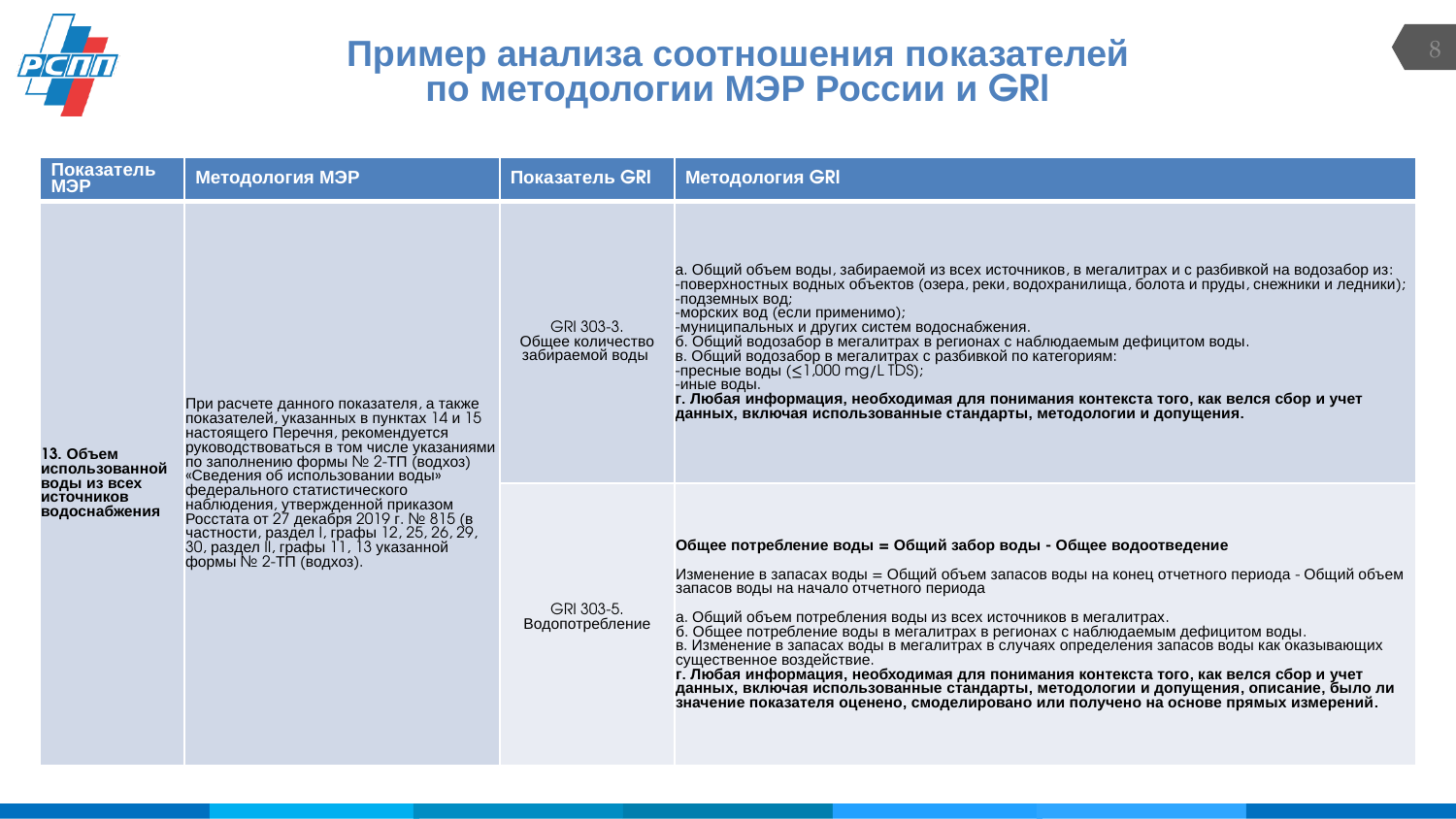

8
Пример анализа соотношения показателей
по методологии МЭР России и GRI
| Показатель МЭР | Методология МЭР | Показатель GRI | Методология GRI |
| --- | --- | --- | --- |
| 13. Объем использованной воды из всех источников водоснабжения | При расчете данного показателя, а также показателей, указанных в пунктах 14 и 15 настоящего Перечня, рекомендуется руководствоваться в том числе указаниями по заполнению формы № 2-ТП (водхоз) «Сведения об использовании воды» федерального статистического наблюдения, утвержденной приказом Росстата от 27 декабря 2019 г. № 815 (в частности, раздел I, графы 12, 25, 26, 29, 30, раздел II, графы 11, 13 указанной формы № 2-ТП (водхоз). | GRI 303-3. Общее количество забираемой воды | а. Общий объем воды, забираемой из всех источников, в мегалитрах и с разбивкой на водозабор из: -поверхностных водных объектов (озера, реки, водохранилища, болота и пруды, снежники и ледники); -подземных вод; -морских вод (если применимо); -муниципальных и других систем водоснабжения. б. Общий водозабор в мегалитрах в регионах с наблюдаемым дефицитом воды. в. Общий водозабор в мегалитрах с разбивкой по категориям: -пресные воды (≤1,000 mg/L TDS); -иные воды. г. Любая информация, необходимая для понимания контекста того, как велся сбор и учет данных, включая использованные стандарты, методологии и допущения. |
|  |  | GRI 303-5. Водопотребление | Общее потребление воды = Общий забор воды - Общее водоотведение Изменение в запасах воды = Общий объем запасов воды на конец отчетного периода - Общий объем запасов воды на начало отчетного периода а. Общий объем потребления воды из всех источников в мегалитрах. б. Общее потребление воды в мегалитрах в регионах с наблюдаемым дефицитом воды. в. Изменение в запасах воды в мегалитрах в случаях определения запасов воды как оказывающих существенное воздействие. г. Любая информация, необходимая для понимания контекста того, как велся сбор и учет данных, включая использованные стандарты, методологии и допущения, описание, было ли значение показателя оценено, смоделировано или получено на основе прямых измерений. |